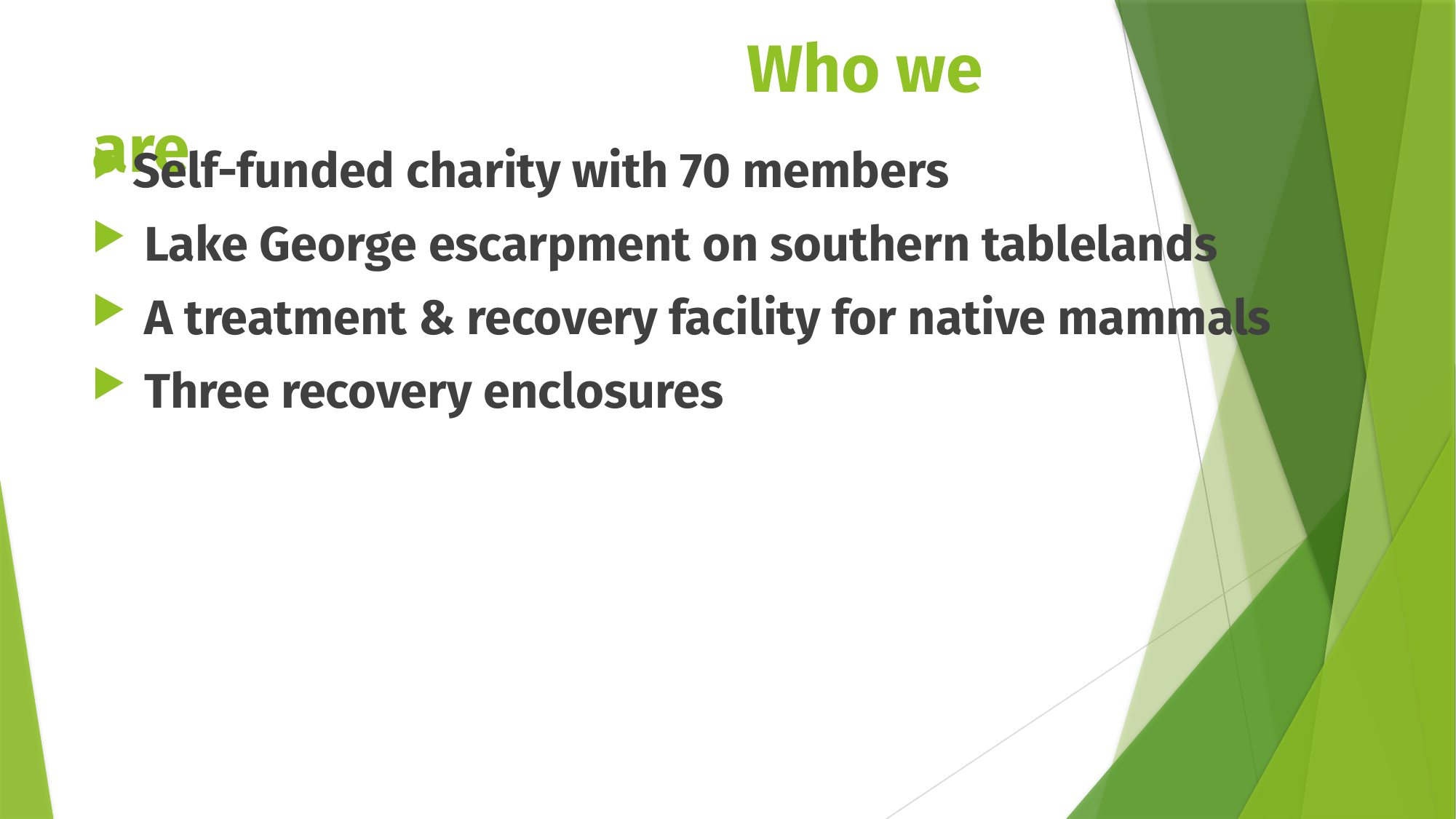

# Who we are
Self-funded charity with 70 members
 Lake George escarpment on southern tablelands
 A treatment & recovery facility for native mammals
 Three recovery enclosures